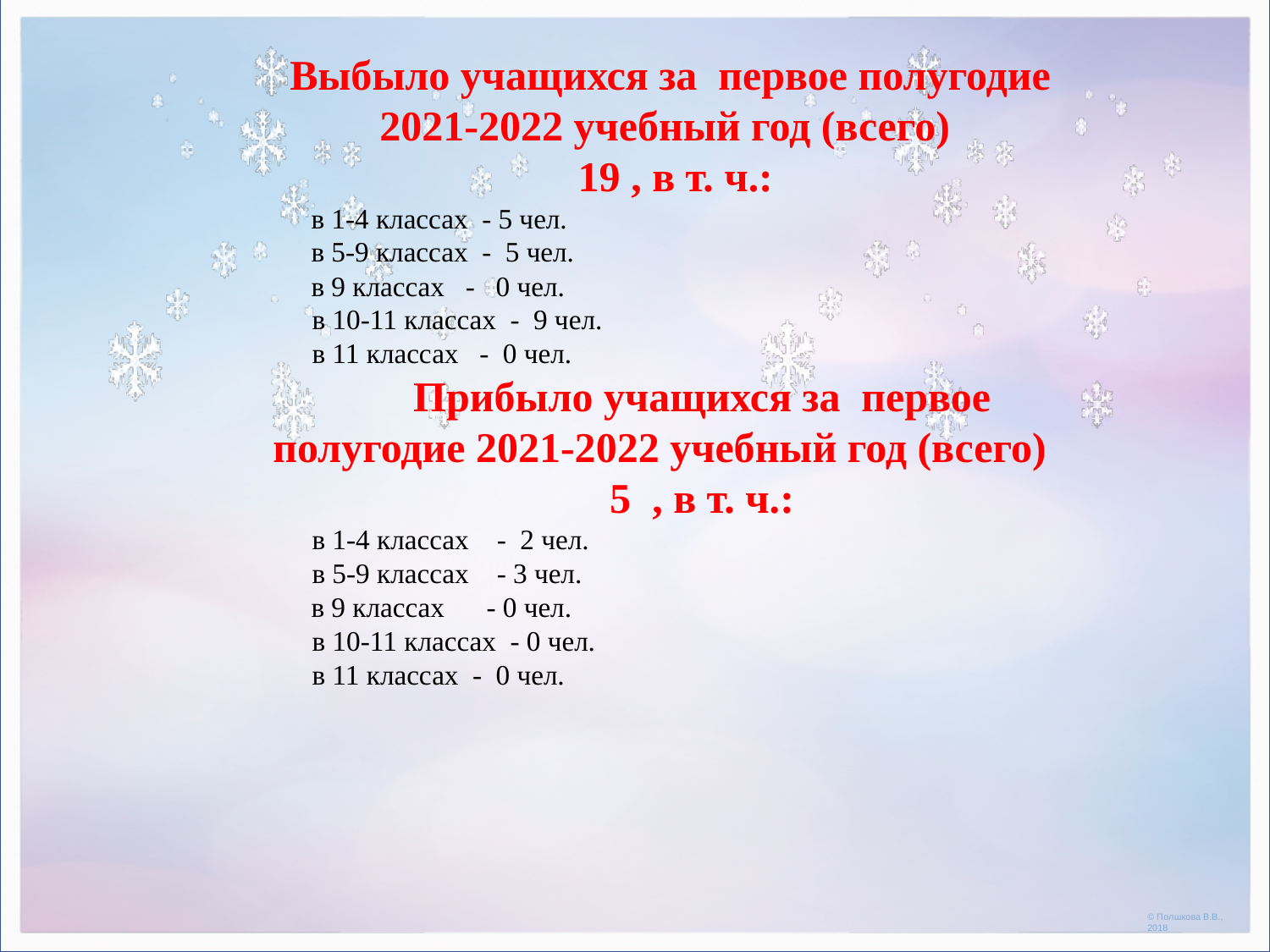

Выбыло учащихся за  первое полугодие 2021-2022 учебный год (всего)
 19 , в т. ч.:
в 1-4 классах  - 5 чел.
в 5-9 классах  -  5 чел.
в 9 классах   -   0 чел.
в 10-11 классах  -  9 чел.
в 11 классах   -  0 чел.
Прибыло учащихся за  первое полугодие 2021-2022 учебный год (всего)
5  , в т. ч.:
в 1-4 классах    -  2 чел.
в 5-9 классах    - 3 чел.
в 9 классах      - 0 чел.
в 10-11 классах  - 0 чел.
в 11 классах  -  0 чел.